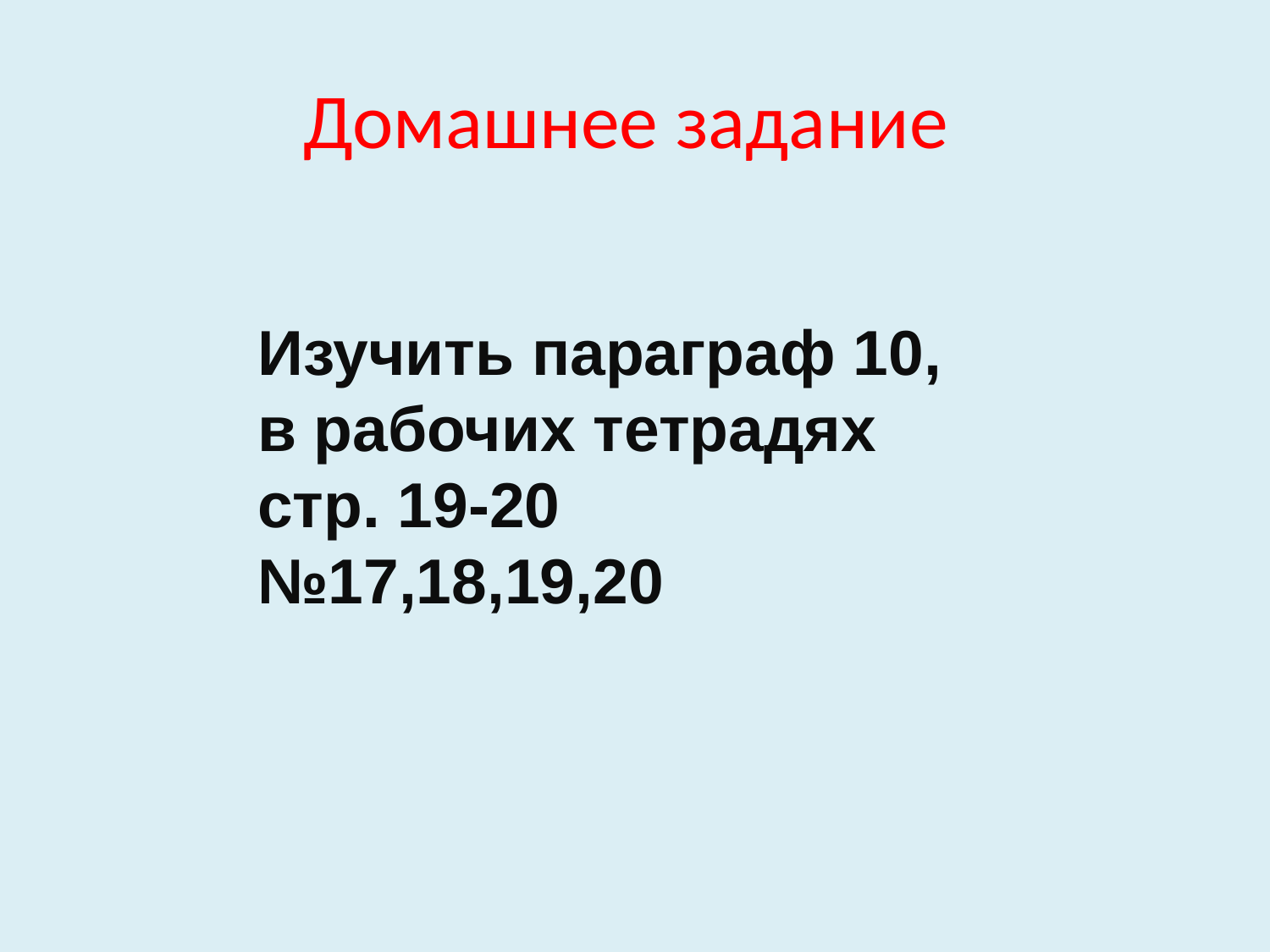

# Домашнее задание
Изучить параграф 10, в рабочих тетрадях  стр. 19-20 №17,18,19,20